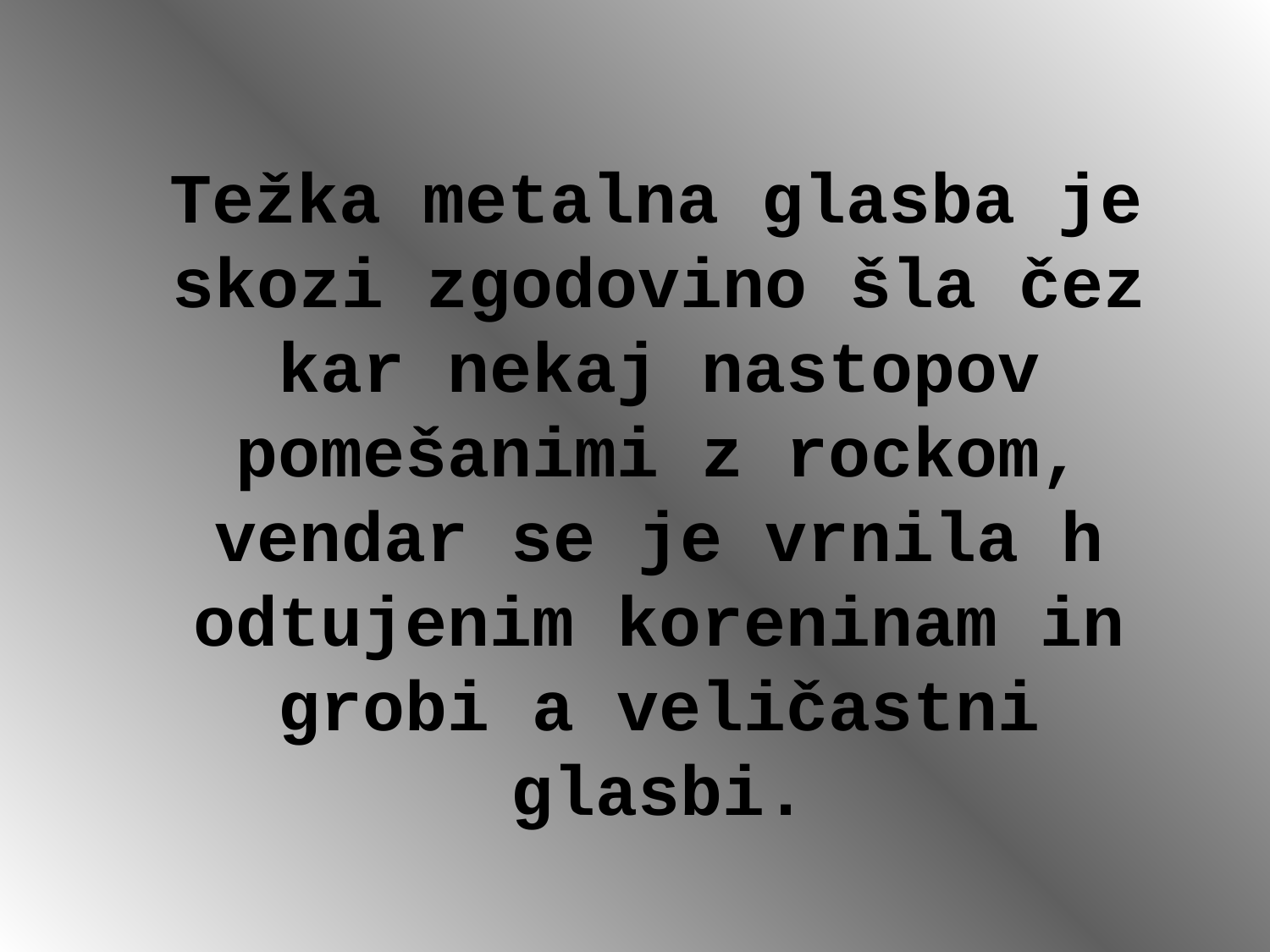

#
 Težka metalna glasba je skozi zgodovino šla čez kar nekaj nastopov pomešanimi z rockom, vendar se je vrnila h odtujenim koreninam in grobi a veličastni glasbi.